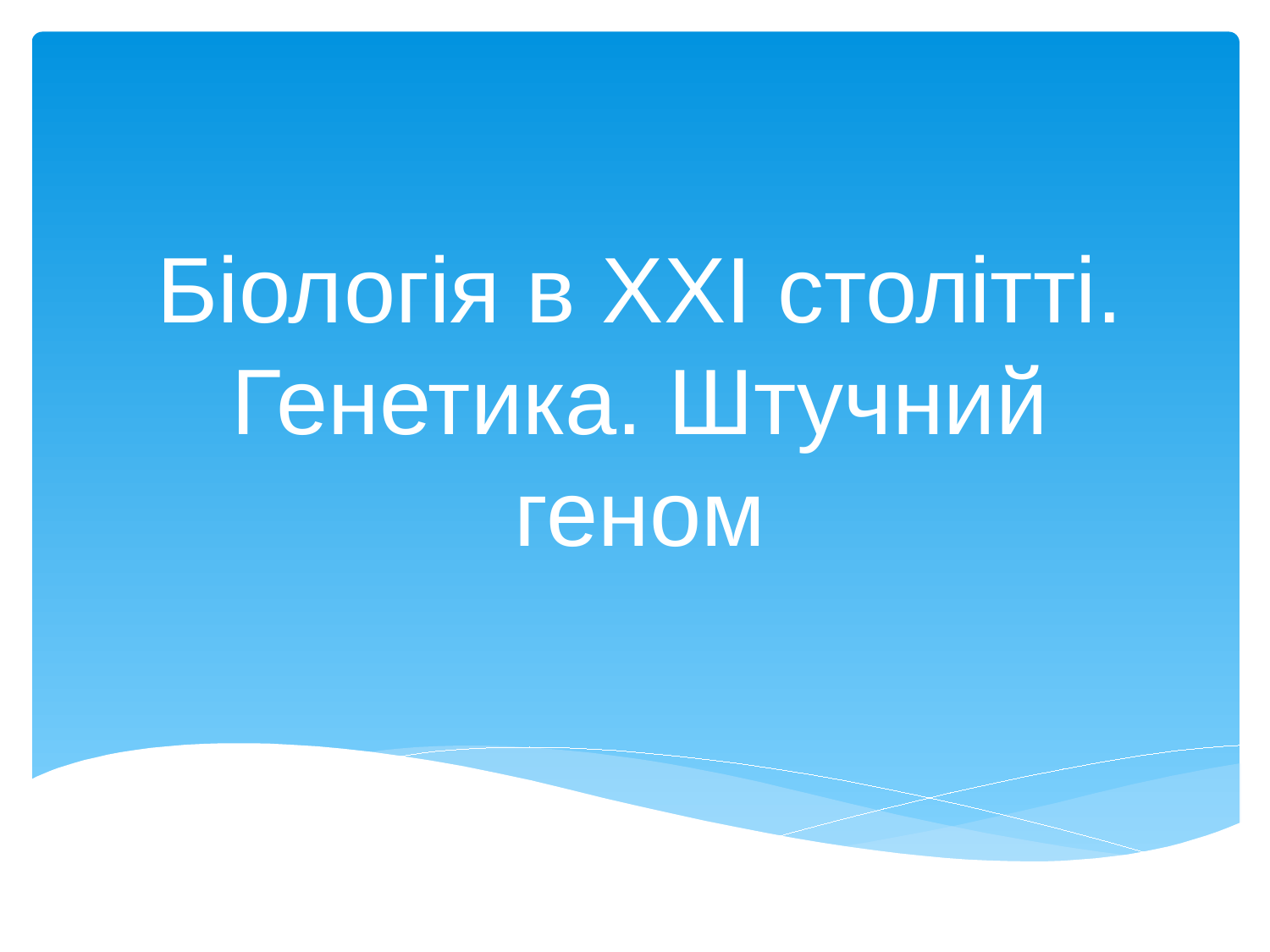

# Біологія в ХХІ столітті. Генетика. Штучний геном